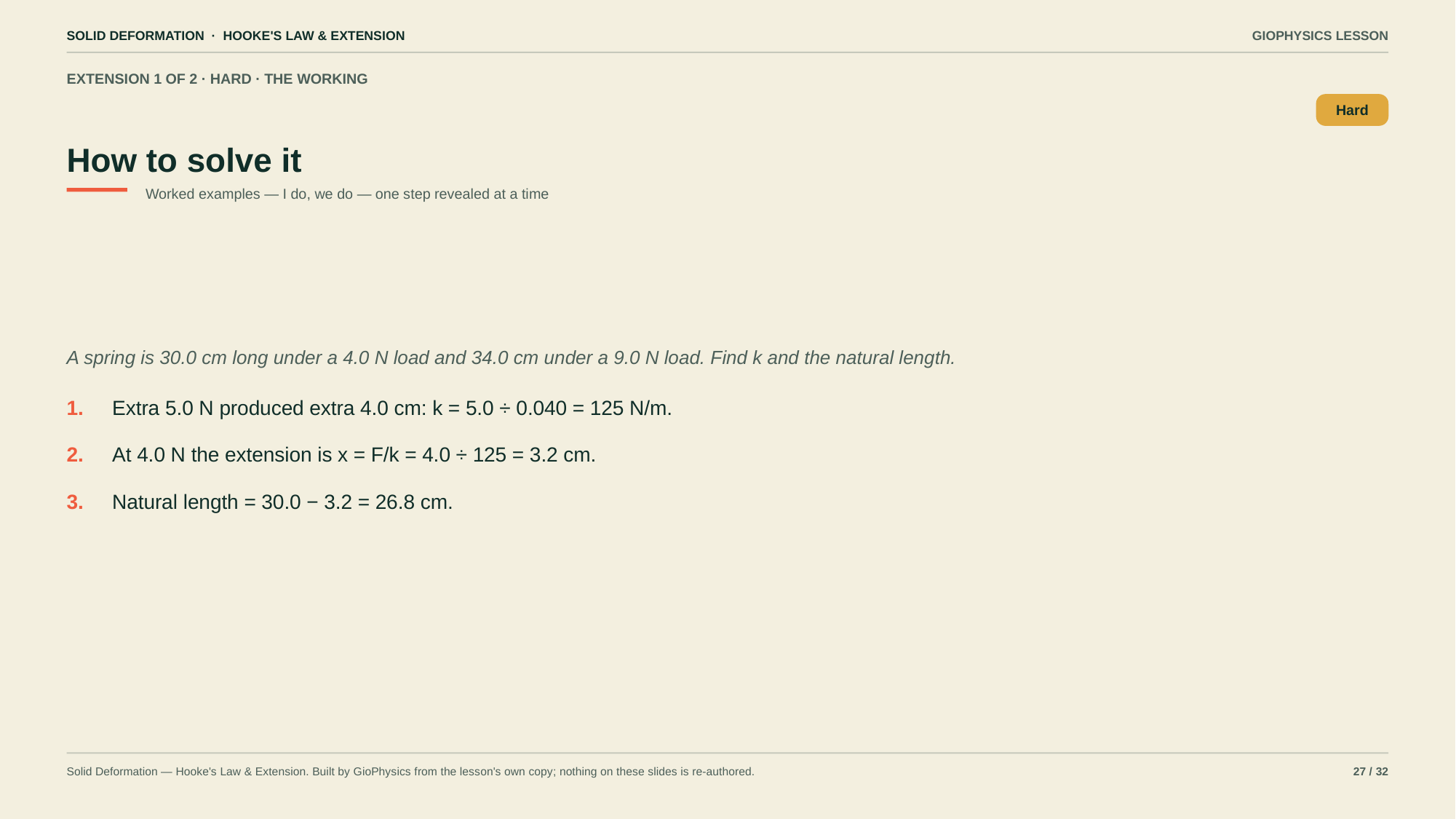

SOLID DEFORMATION  ·  HOOKE'S LAW & EXTENSION
GIOPHYSICS LESSON

EXTENSION 1 OF 2 · HARD · THE WORKING
How to solve it

Hard
Worked examples — I do, we do — one step revealed at a time

A spring is 30.0 cm long under a 4.0 N load and 34.0 cm under a 9.0 N load. Find k and the natural length.
1.
Extra 5.0 N produced extra 4.0 cm: k = 5.0 ÷ 0.040 = 125 N/m.
2.
At 4.0 N the extension is x = F/k = 4.0 ÷ 125 = 3.2 cm.
3.
Natural length = 30.0 − 3.2 = 26.8 cm.

Solid Deformation — Hooke's Law & Extension. Built by GioPhysics from the lesson's own copy; nothing on these slides is re-authored.
27 / 32